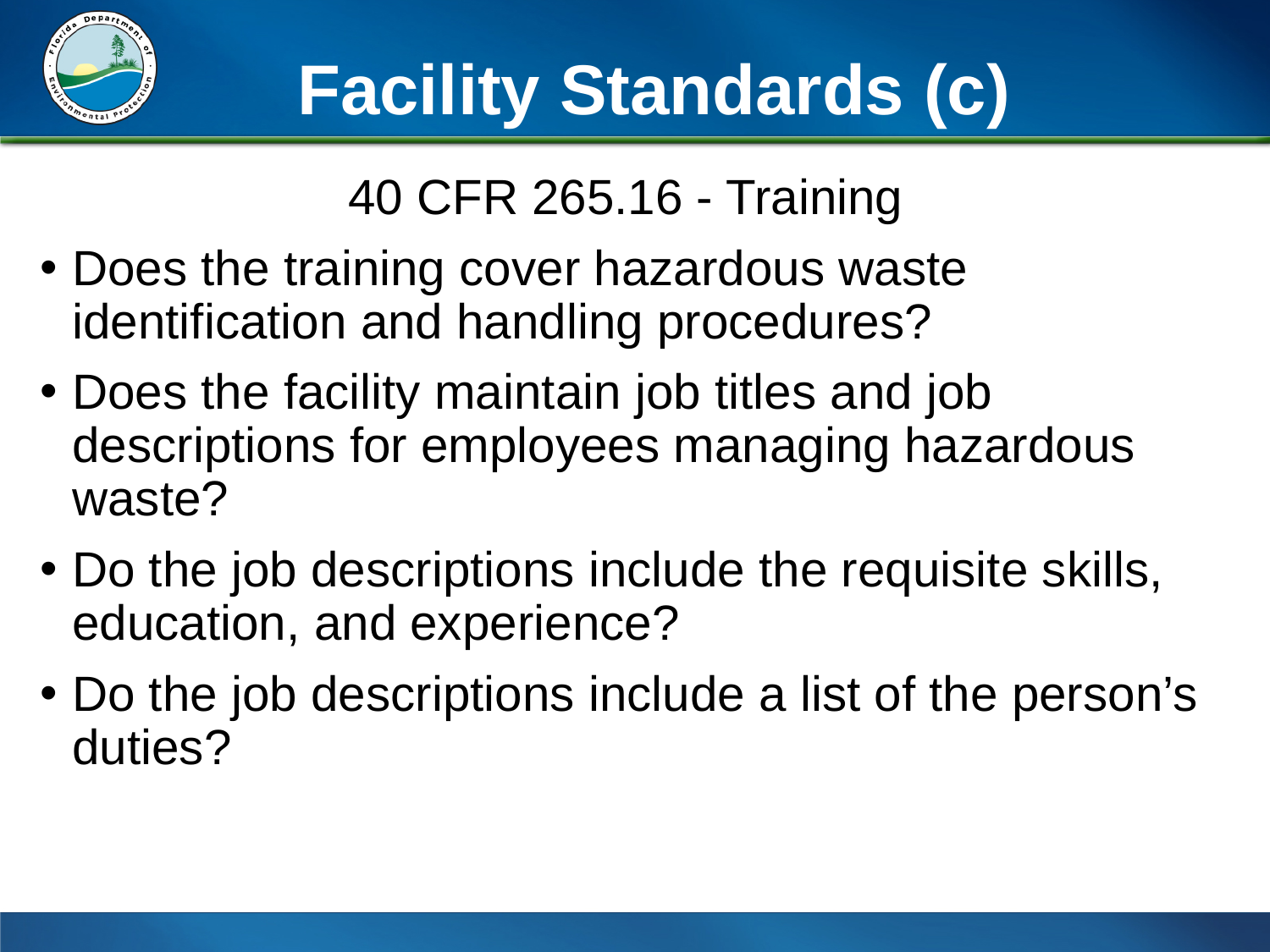

# Facility Standards (c)
40 CFR 265.16 - Training
Does the training cover hazardous waste identification and handling procedures?
Does the facility maintain job titles and job descriptions for employees managing hazardous waste?
Do the job descriptions include the requisite skills, education, and experience?
Do the job descriptions include a list of the person’s duties?